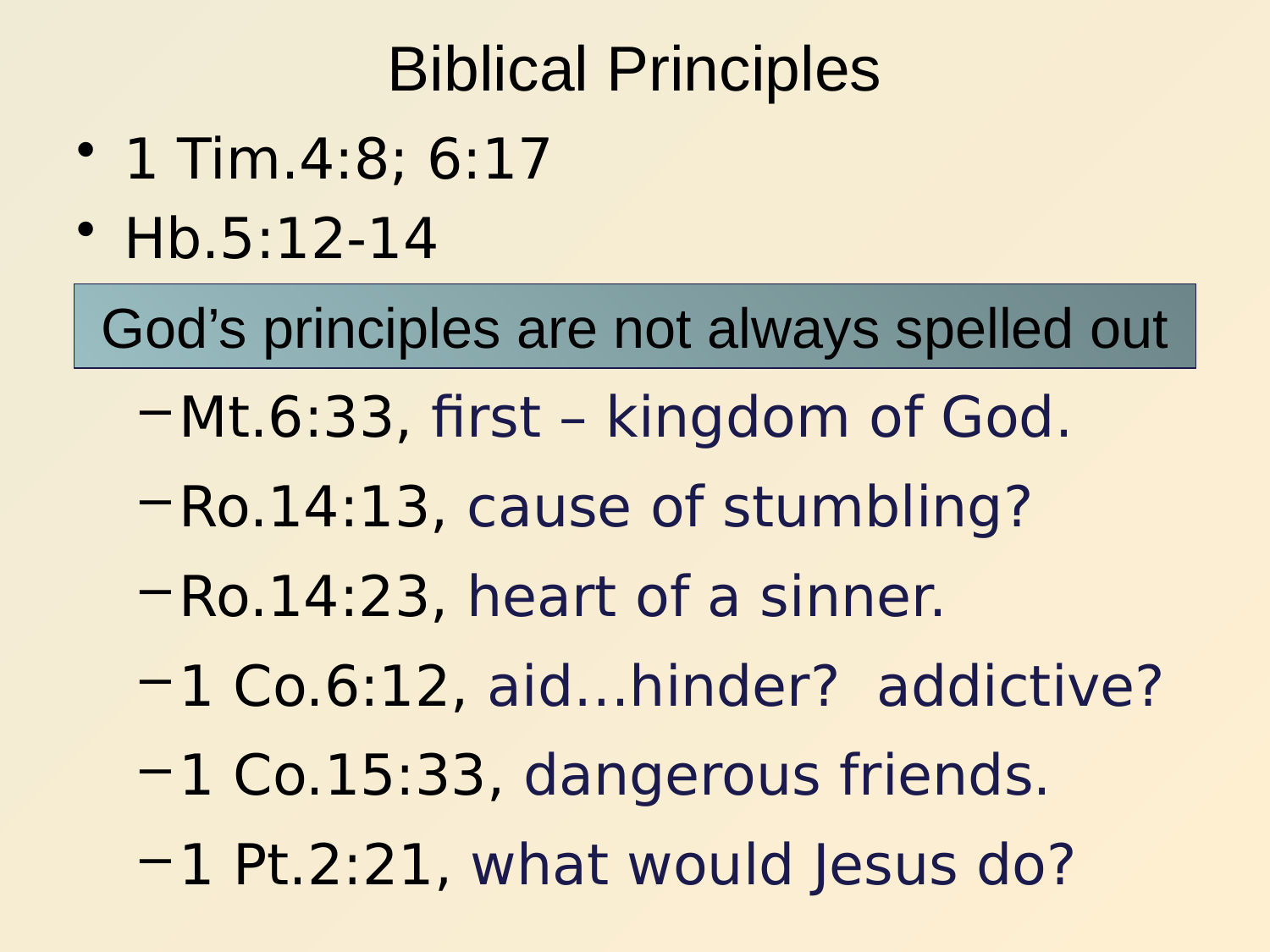

# Biblical Principles
1 Tim.4:8; 6:17
Hb.5:12-14

Mt.6:33, first – kingdom of God.
Ro.14:13, cause of stumbling?
Ro.14:23, heart of a sinner.
1 Co.6:12, aid…hinder?  addictive?
1 Co.15:33, dangerous friends.
1 Pt.2:21, what would Jesus do?
God’s principles are not always spelled out